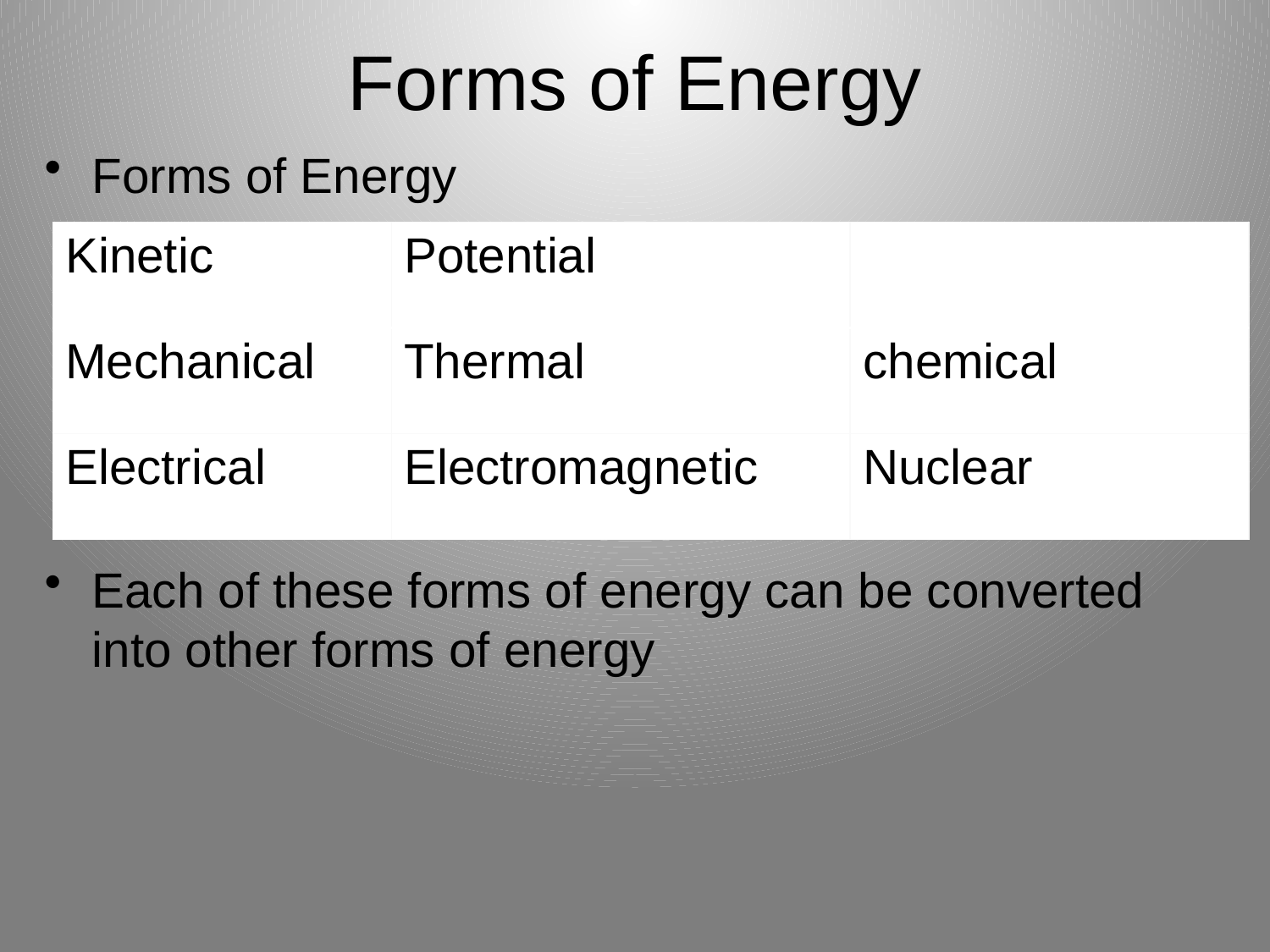

# Forms of Energy
Forms of Energy

Each of these forms of energy can be converted into other forms of energy

| Kinetic | Potential |  |
| --- | --- | --- |
| Mechanical | Thermal | chemical |
| Electrical | Electromagnetic | Nuclear |